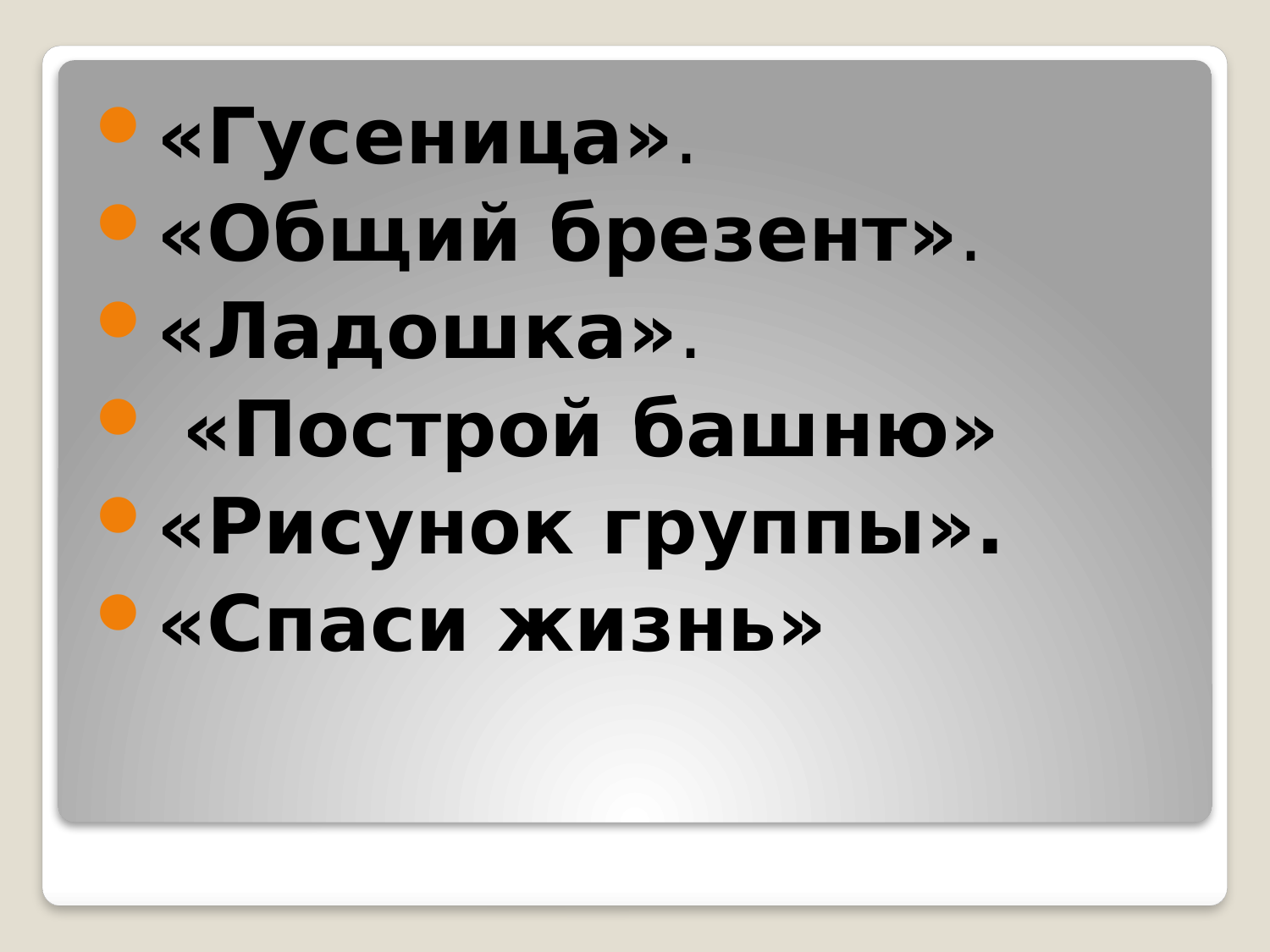

«Гусеница».
«Общий брезент».
«Ладошка».
 «Построй башню»
«Рисунок группы».
«Спаси жизнь»
#